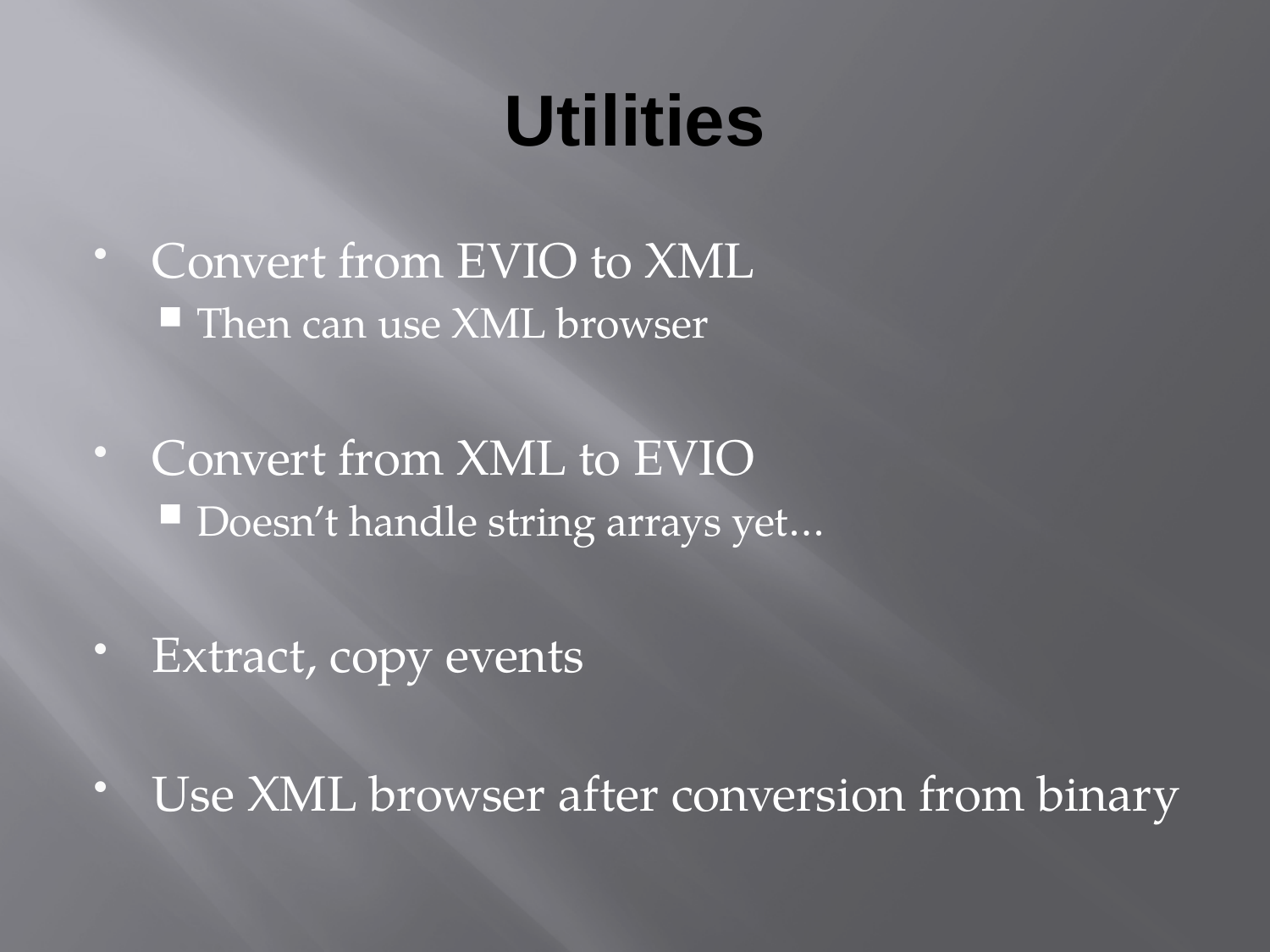

# Utilities
Convert from EVIO to XML
Then can use XML browser

Convert from XML to EVIO
Doesn’t handle string arrays yet…

Extract, copy events

Use XML browser after conversion from binary